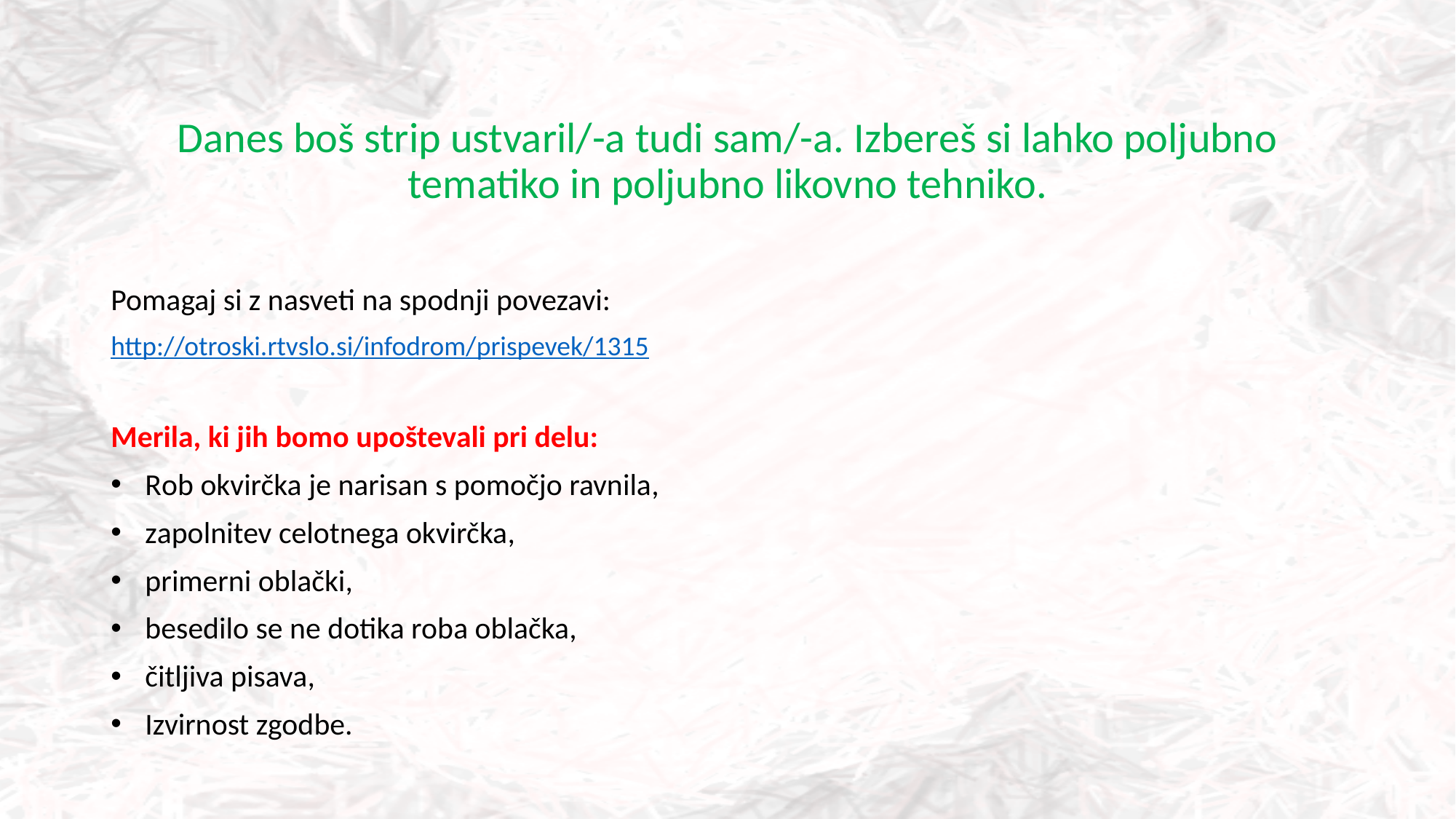

Danes boš strip ustvaril/-a tudi sam/-a. Izbereš si lahko poljubno tematiko in poljubno likovno tehniko.

Pomagaj si z nasveti na spodnji povezavi:
http://otroski.rtvslo.si/infodrom/prispevek/1315

Merila, ki jih bomo upoštevali pri delu:
Rob okvirčka je narisan s pomočjo ravnila,
zapolnitev celotnega okvirčka,
primerni oblački,
besedilo se ne dotika roba oblačka,
čitljiva pisava,
Izvirnost zgodbe.